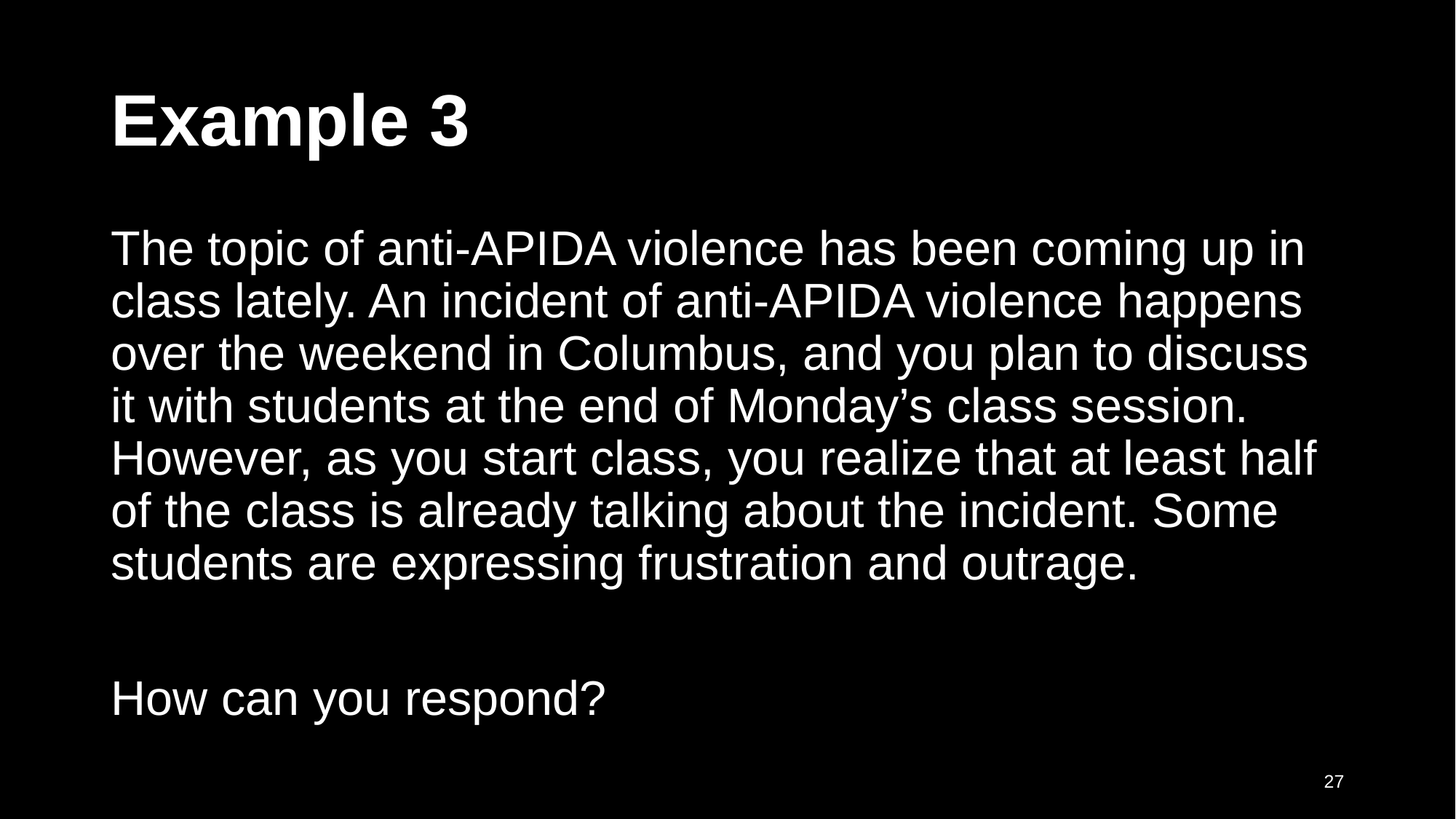

# Example 3
The topic of anti-APIDA violence has been coming up in class lately. An incident of anti-APIDA violence happens over the weekend in Columbus, and you plan to discuss it with students at the end of Monday’s class session. However, as you start class, you realize that at least half of the class is already talking about the incident. Some students are expressing frustration and outrage.

How can you respond?
27